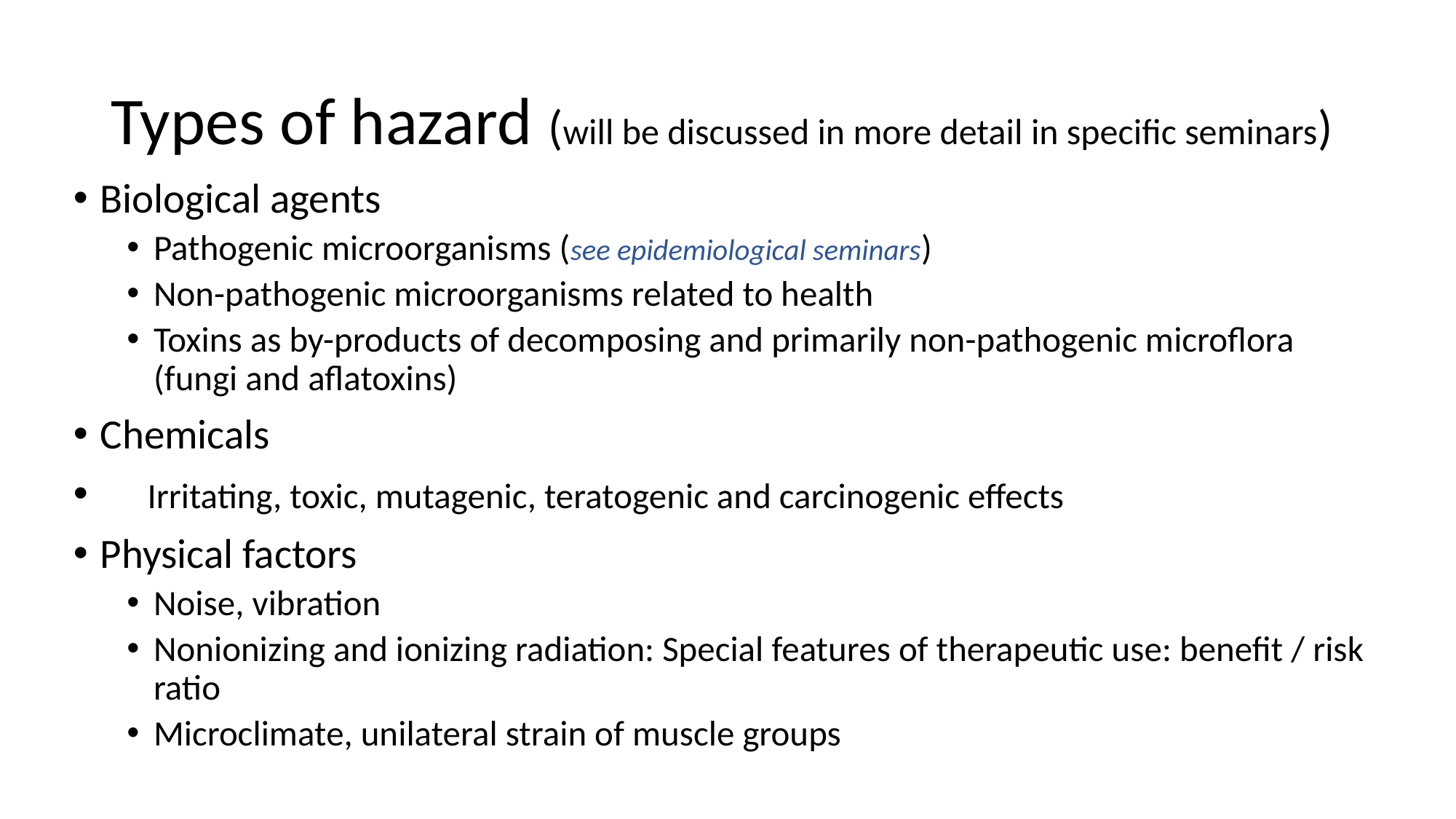

# Types of hazard (will be discussed in more detail in specific seminars)
Biological agents
Pathogenic microorganisms (see epidemiological seminars)
Non-pathogenic microorganisms related to health
Toxins as by-products of decomposing and primarily non-pathogenic microflora (fungi and aflatoxins)
Chemicals
     Irritating, toxic, mutagenic, teratogenic and carcinogenic effects
Physical factors
Noise, vibration
Nonionizing and ionizing radiation: Special features of therapeutic use: benefit / risk ratio
Microclimate, unilateral strain of muscle groups